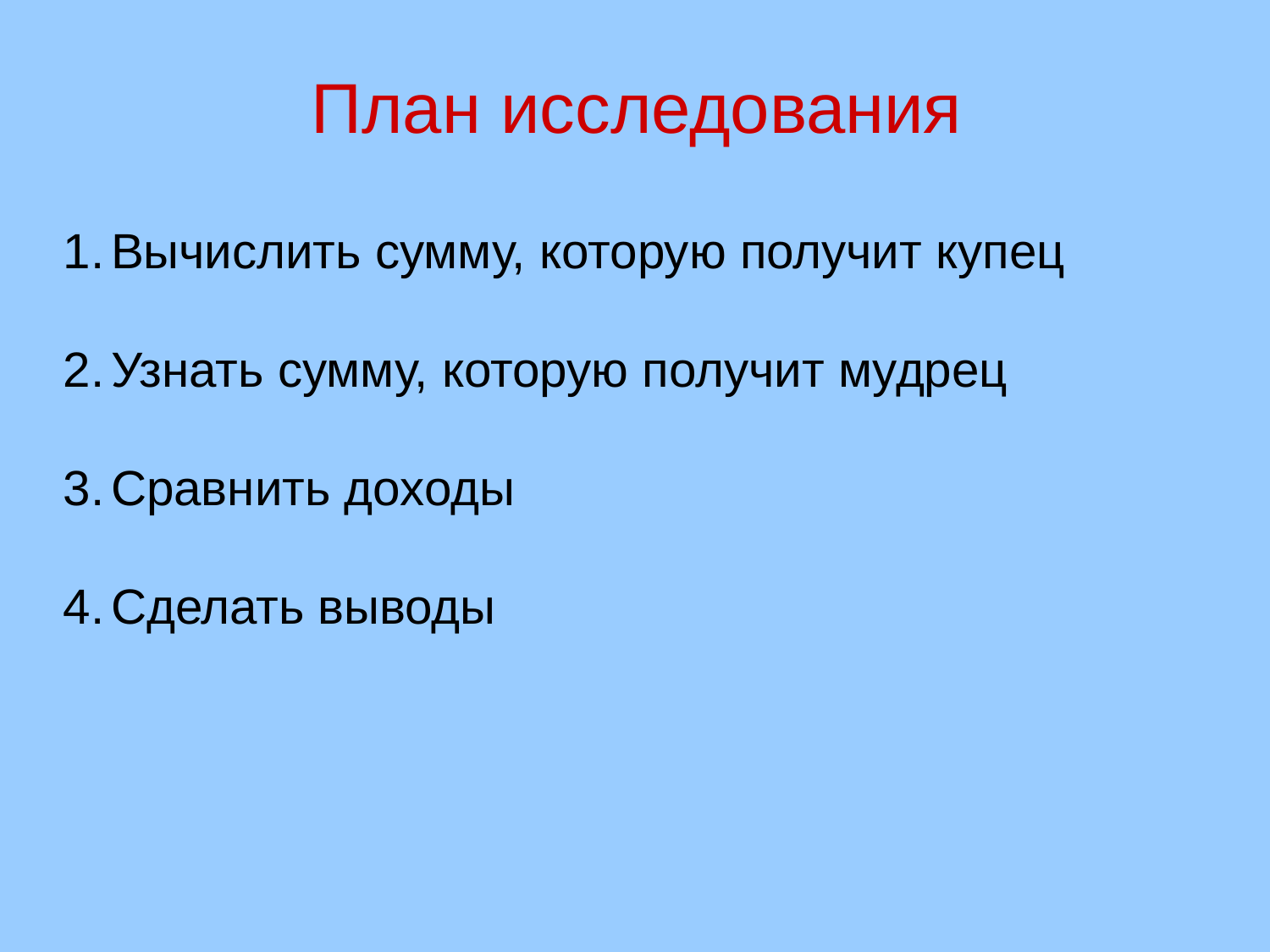

План исследования
Вычислить сумму, которую получит купец

Узнать сумму, которую получит мудрец

Сравнить доходы

Сделать выводы